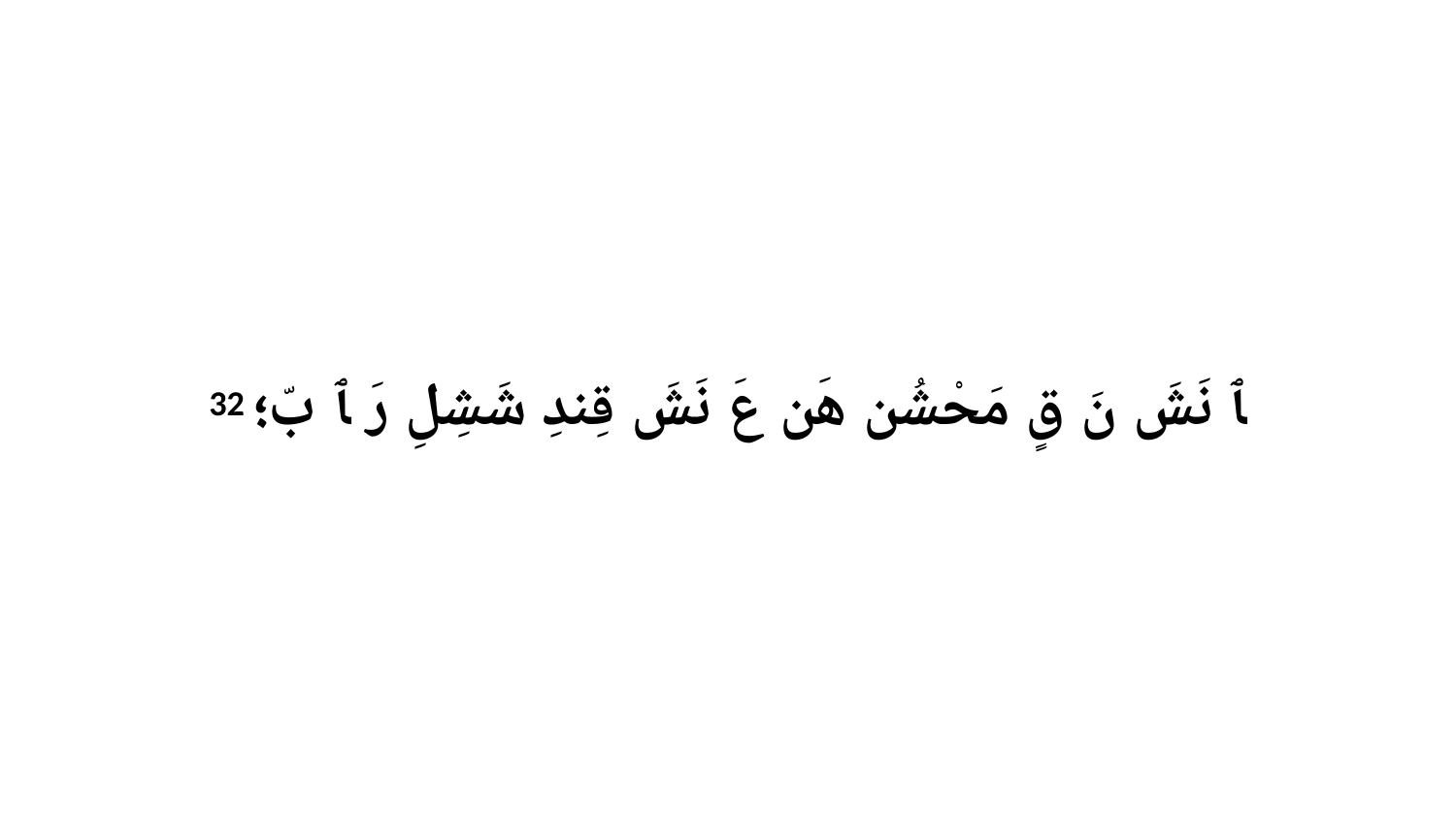

32 ﭑ نَشَ نَ قٍ مَحْشُن هَن عَ نَشَ قِندِ شَشِلِ رَ ﭑ بّ؛